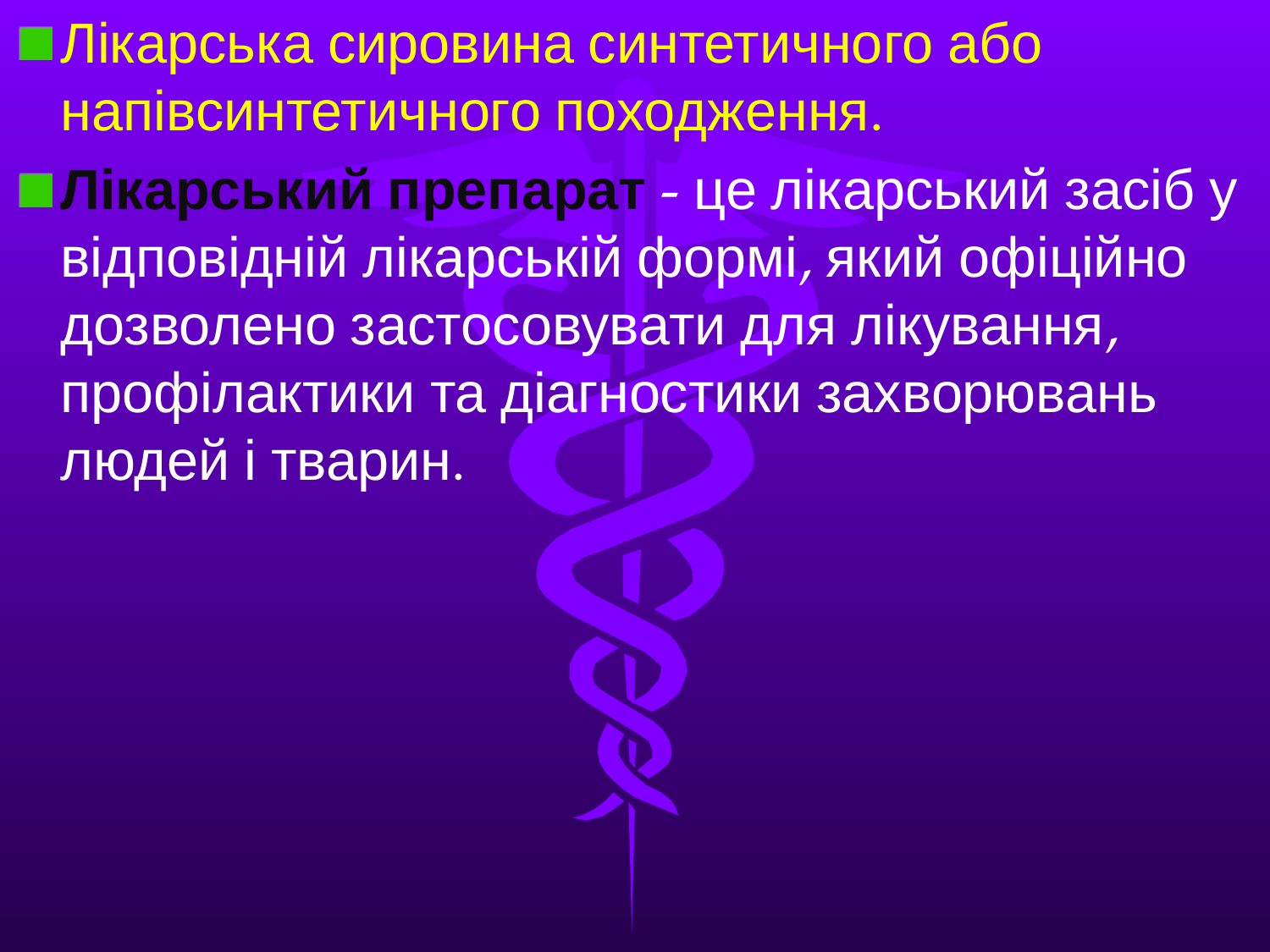

Лікарська сировина синтетичного або напівсинтетичного походження.
Лікарський препарат - це лікарський засіб у відповідній лікарській формі, який офіційно дозволено застосовувати для лікування, профілактики та діагностики захворювань людей і тварин.